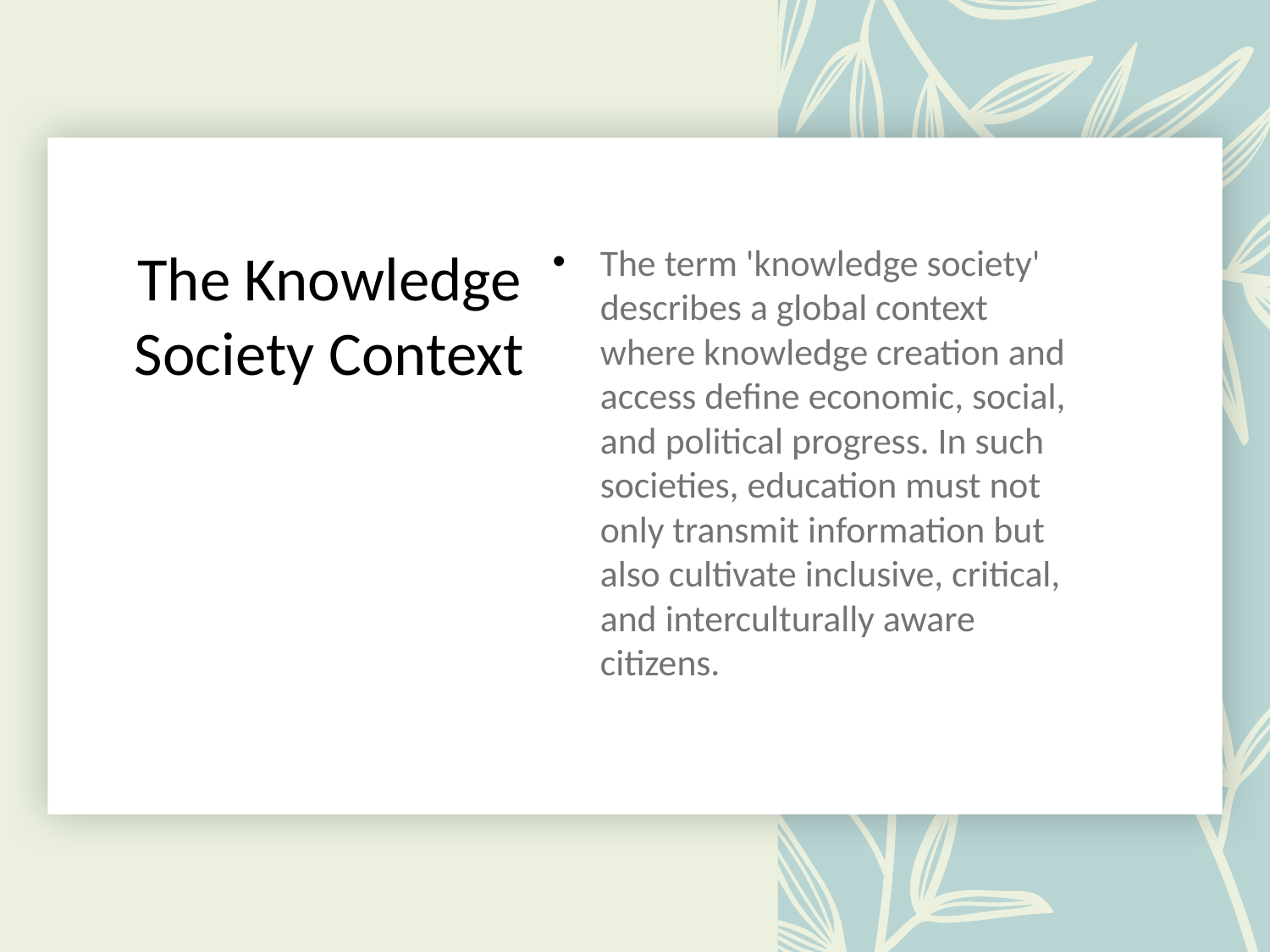

# The Knowledge Society Context
The term 'knowledge society' describes a global context where knowledge creation and access define economic, social, and political progress. In such societies, education must not only transmit information but also cultivate inclusive, critical, and interculturally aware citizens.